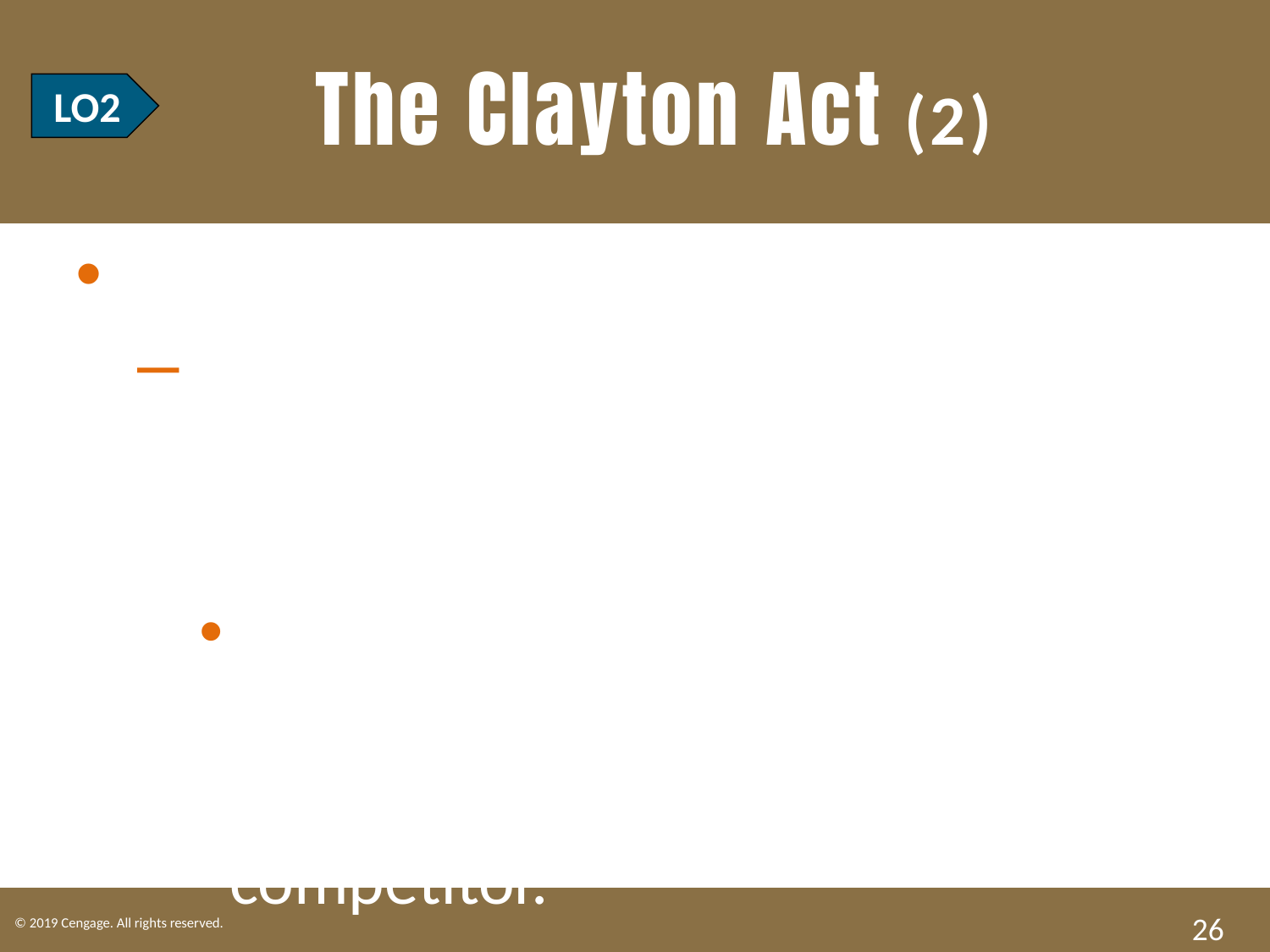

# LO2 The Clayton Act (2)
LO2
Price Discrimination.
The illegal charging of different prices to competing buyers for identical goods, unless:
(1) Lower price was temporary, in good faith, to meet another seller’s equally low price to buyer’s competitor.
26